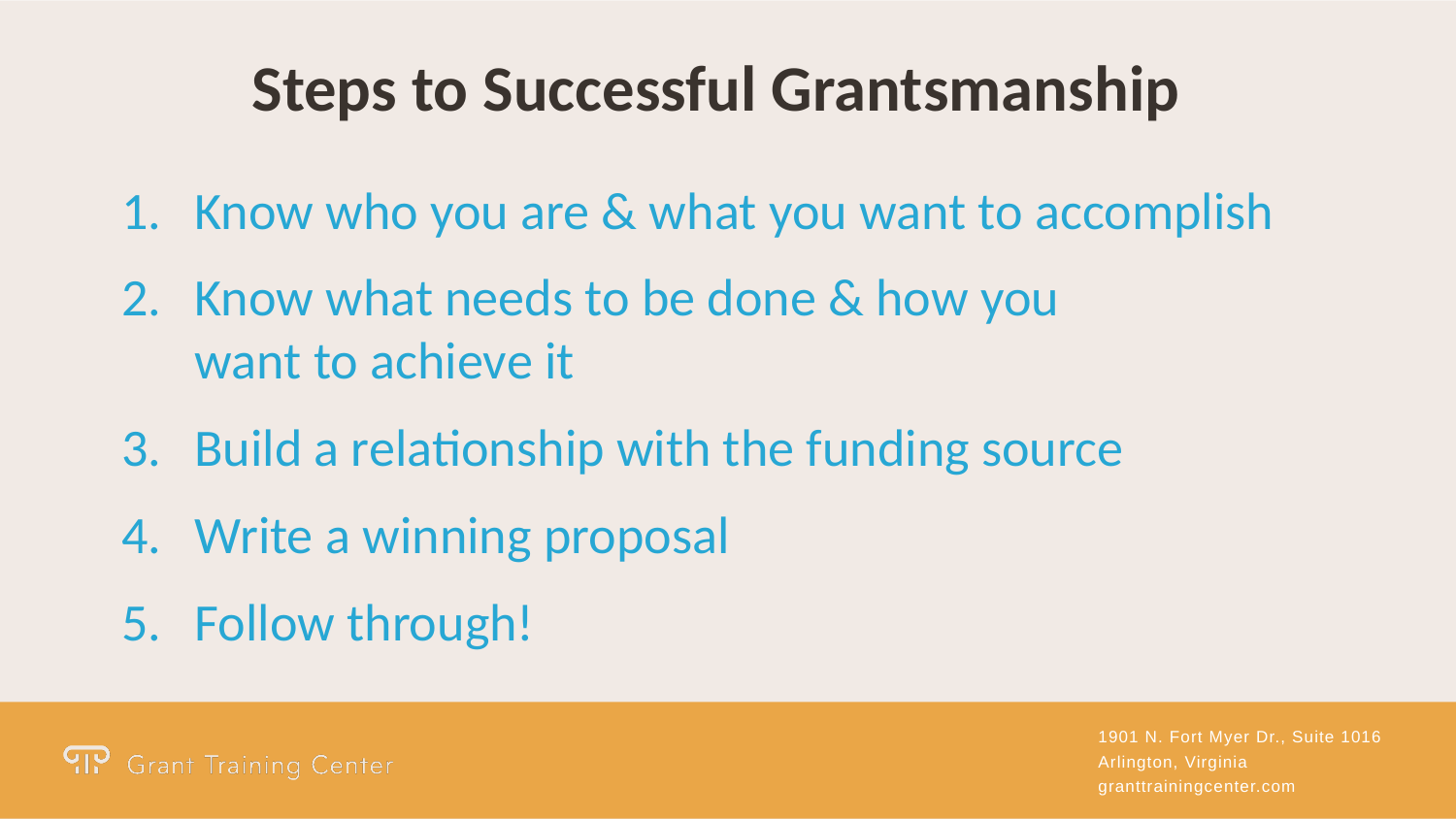

Steps to Successful Grantsmanship
Know who you are & what you want to accomplish
Know what needs to be done & how you
want to achieve it
Build a relationship with the funding source
Write a winning proposal
Follow through!